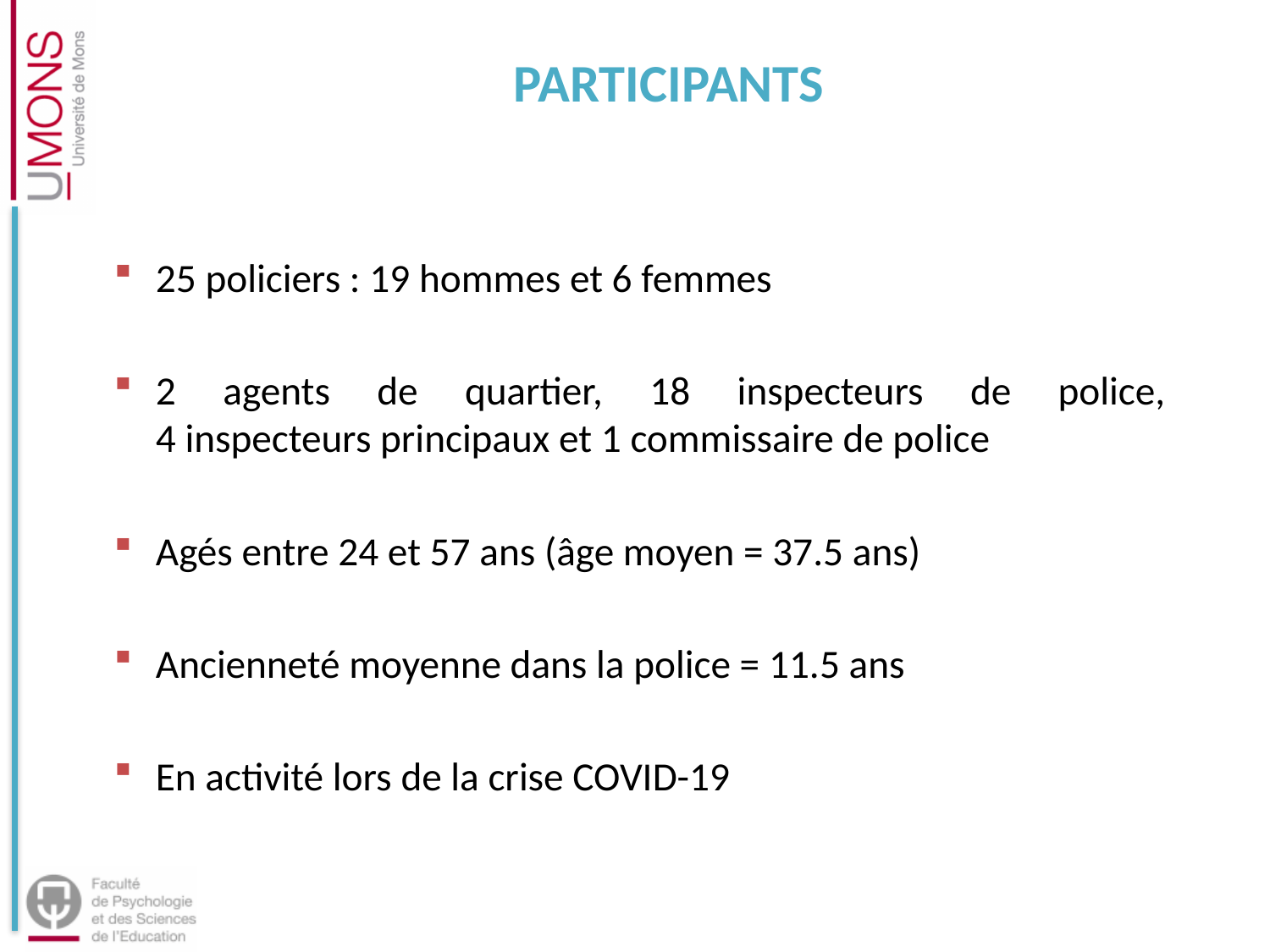

PARTICIPANTS
25 policiers : 19 hommes et 6 femmes

2 agents de quartier, 18 inspecteurs de police,
4 inspecteurs principaux et 1 commissaire de police

Agés entre 24 et 57 ans (âge moyen = 37.5 ans)

Ancienneté moyenne dans la police = 11.5 ans

En activité lors de la crise COVID-19